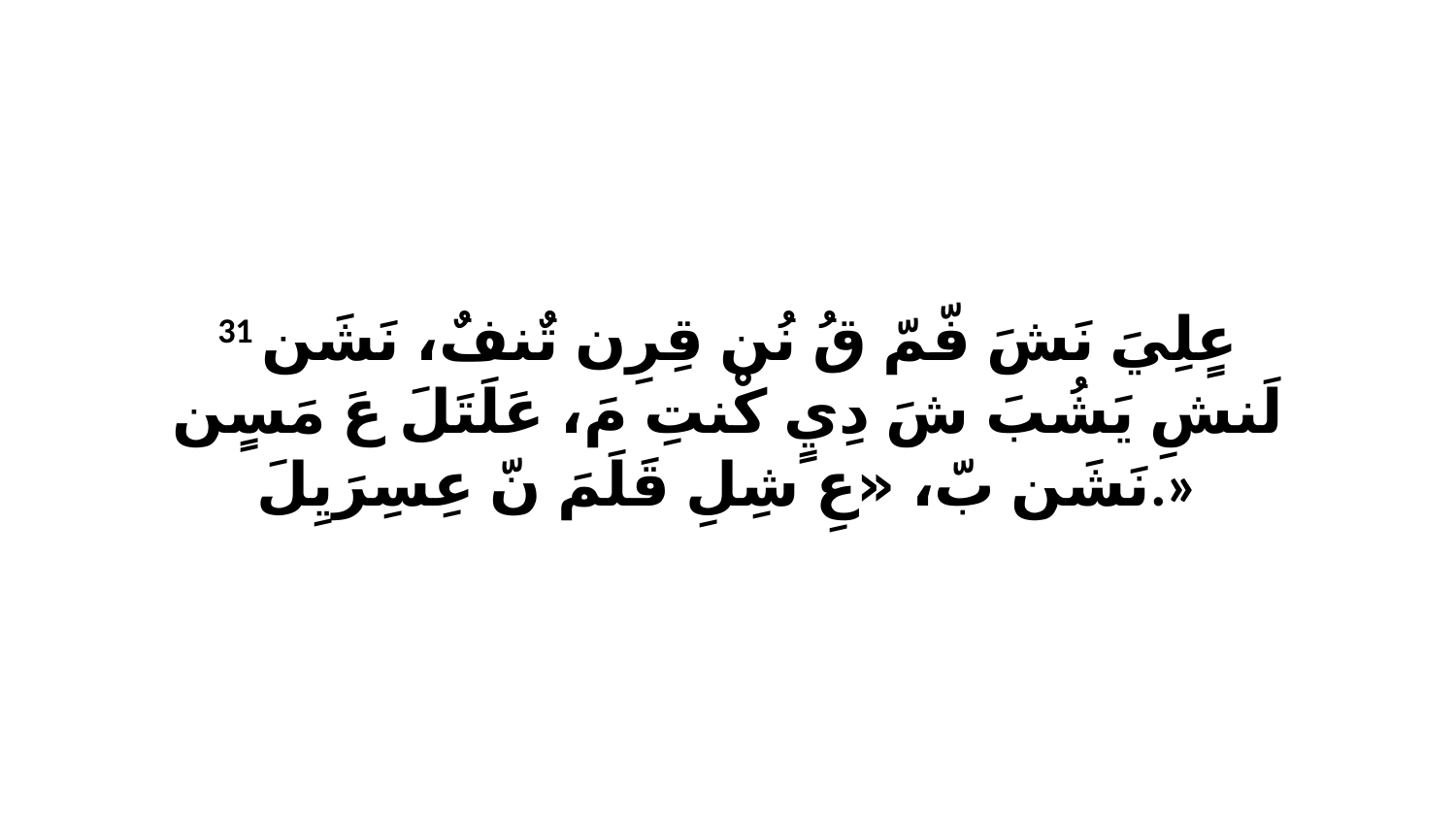

31 عٍلِيَ نَشَ فّمّ قُ نُن قِرِن تٌنفٌ، نَشَن لَنشِ يَشُبَ شَ دِيٍ كْنتِ مَ، عَلَتَلَ عَ مَسٍن نَشَن بّ، «عِ شِلِ قَلَمَ نّ عِسِرَيِلَ.»